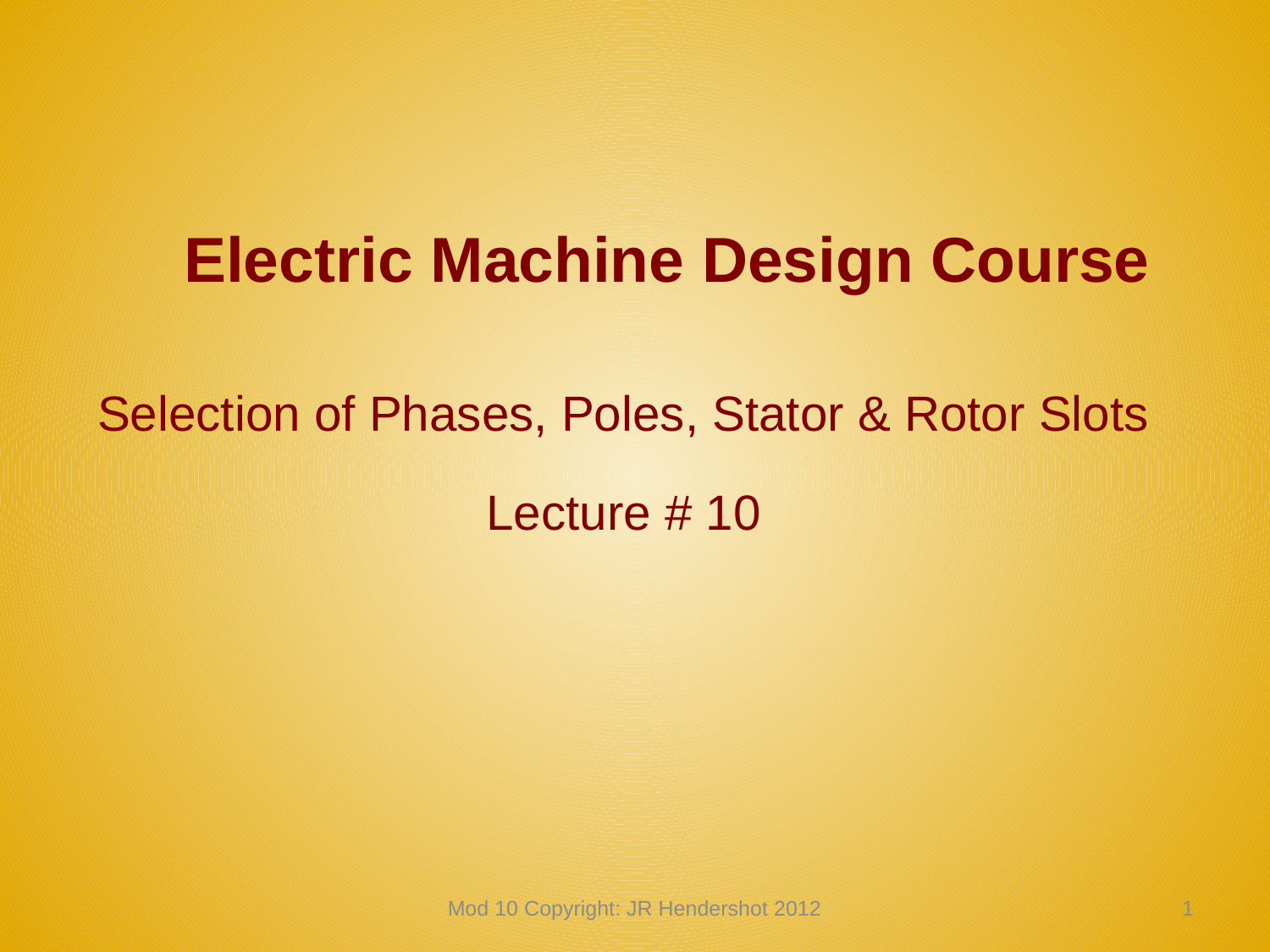

# Electric Machine Design Course
Selection of Phases, Poles, Stator & Rotor Slots
Lecture # 10

Mod 10 Copyright: JR Hendershot 2012
1